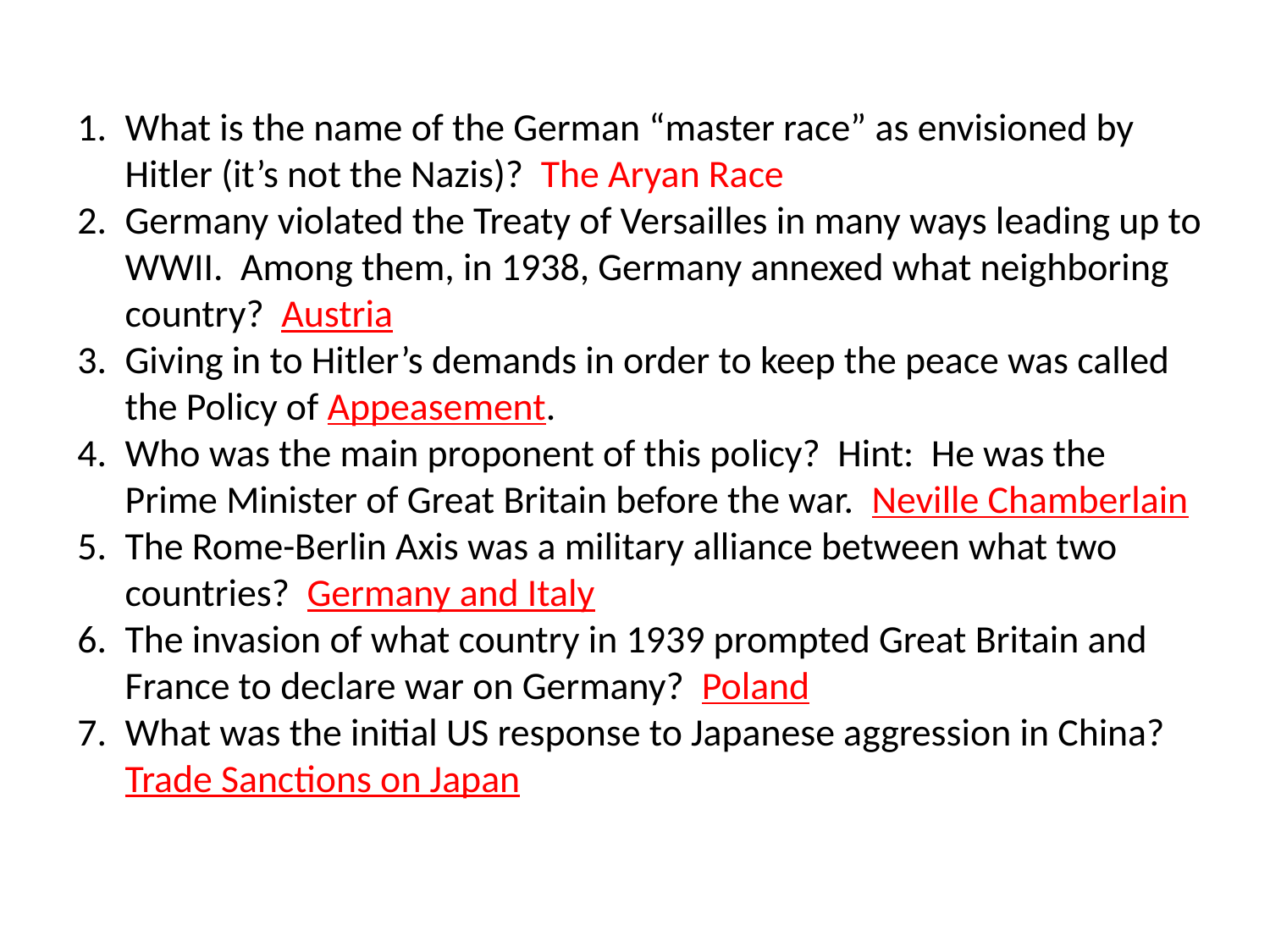

What is the name of the German “master race” as envisioned by Hitler (it’s not the Nazis)?  The Aryan Race
Germany violated the Treaty of Versailles in many ways leading up to WWII.  Among them, in 1938, Germany annexed what neighboring country?  Austria
Giving in to Hitler’s demands in order to keep the peace was called the Policy of Appeasement.
Who was the main proponent of this policy?  Hint:  He was the Prime Minister of Great Britain before the war.  Neville Chamberlain
The Rome-Berlin Axis was a military alliance between what two countries?  Germany and Italy
The invasion of what country in 1939 prompted Great Britain and France to declare war on Germany?  Poland
What was the initial US response to Japanese aggression in China?  Trade Sanctions on Japan